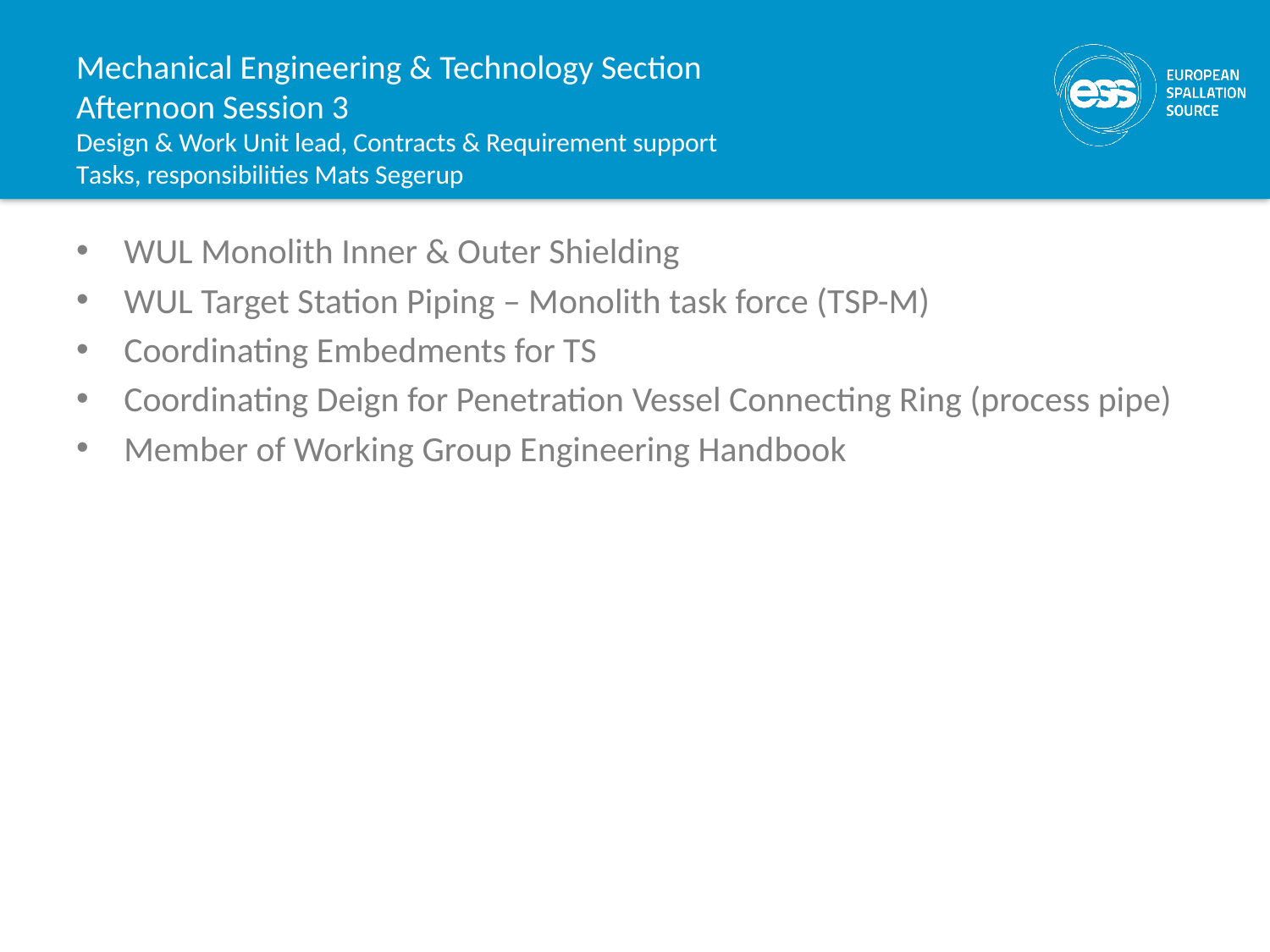

# Mechanical Engineering & Technology Section Afternoon Session 3 Design & Work Unit lead, Contracts & Requirement support Tasks, responsibilities Mats Segerup
WUL Monolith Inner & Outer Shielding
WUL Target Station Piping – Monolith task force (TSP-M)
Coordinating Embedments for TS
Coordinating Deign for Penetration Vessel Connecting Ring (process pipe)
Member of Working Group Engineering Handbook